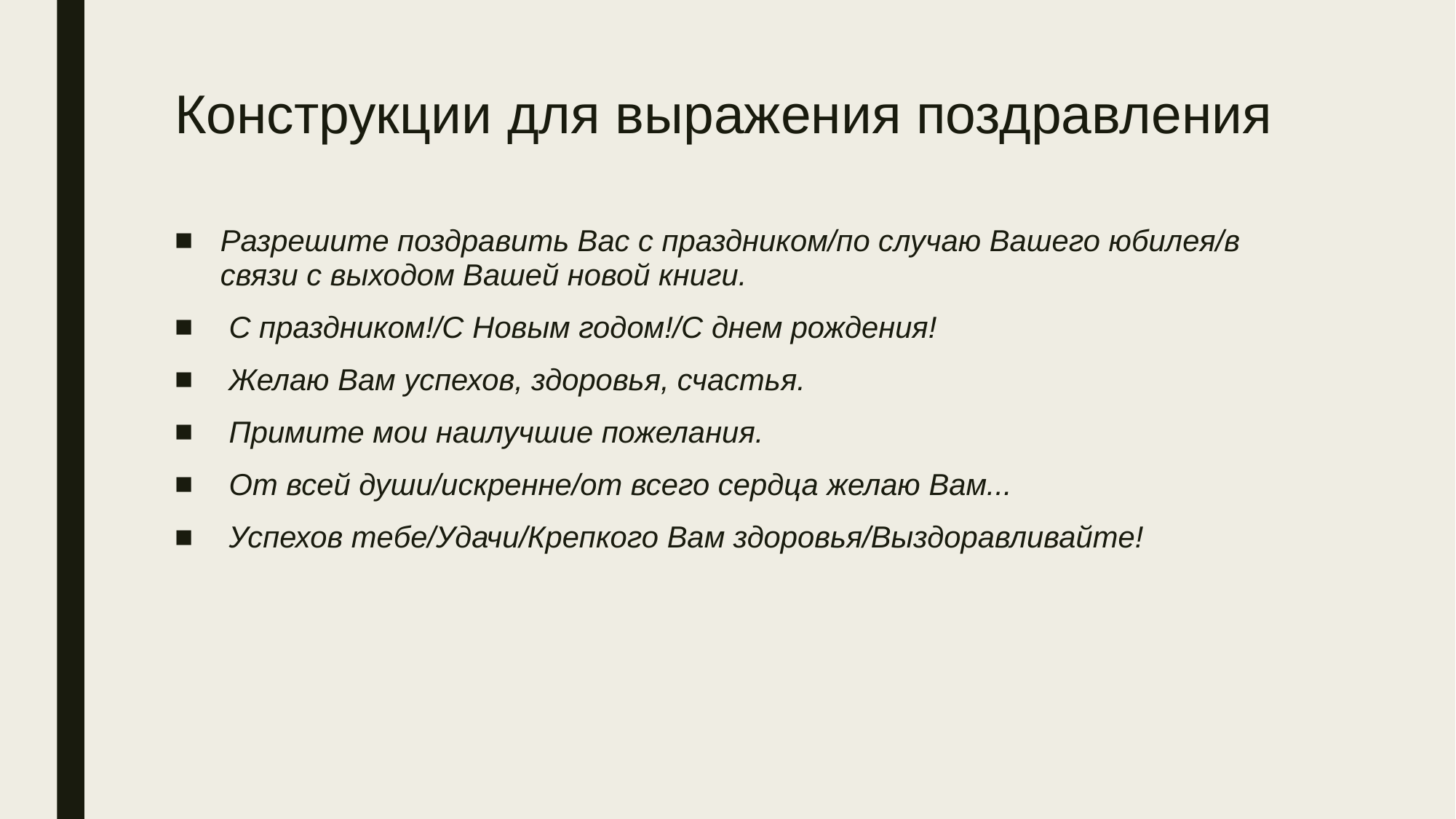

# Конструкции для выражения поздравления
Разрешите поздравить Вас с праздником/по случаю Вашего юбилея/в связи с выходом Вашей новой книги.
 С праздником!/С Новым годом!/С днем рождения!
 Желаю Вам успехов, здоровья, счастья.
 Примите мои наилучшие пожелания.
 От всей души/искренне/от всего сердца желаю Вам...
 Успехов тебе/Удачи/Крепкого Вам здоровья/Выздоравливайте!